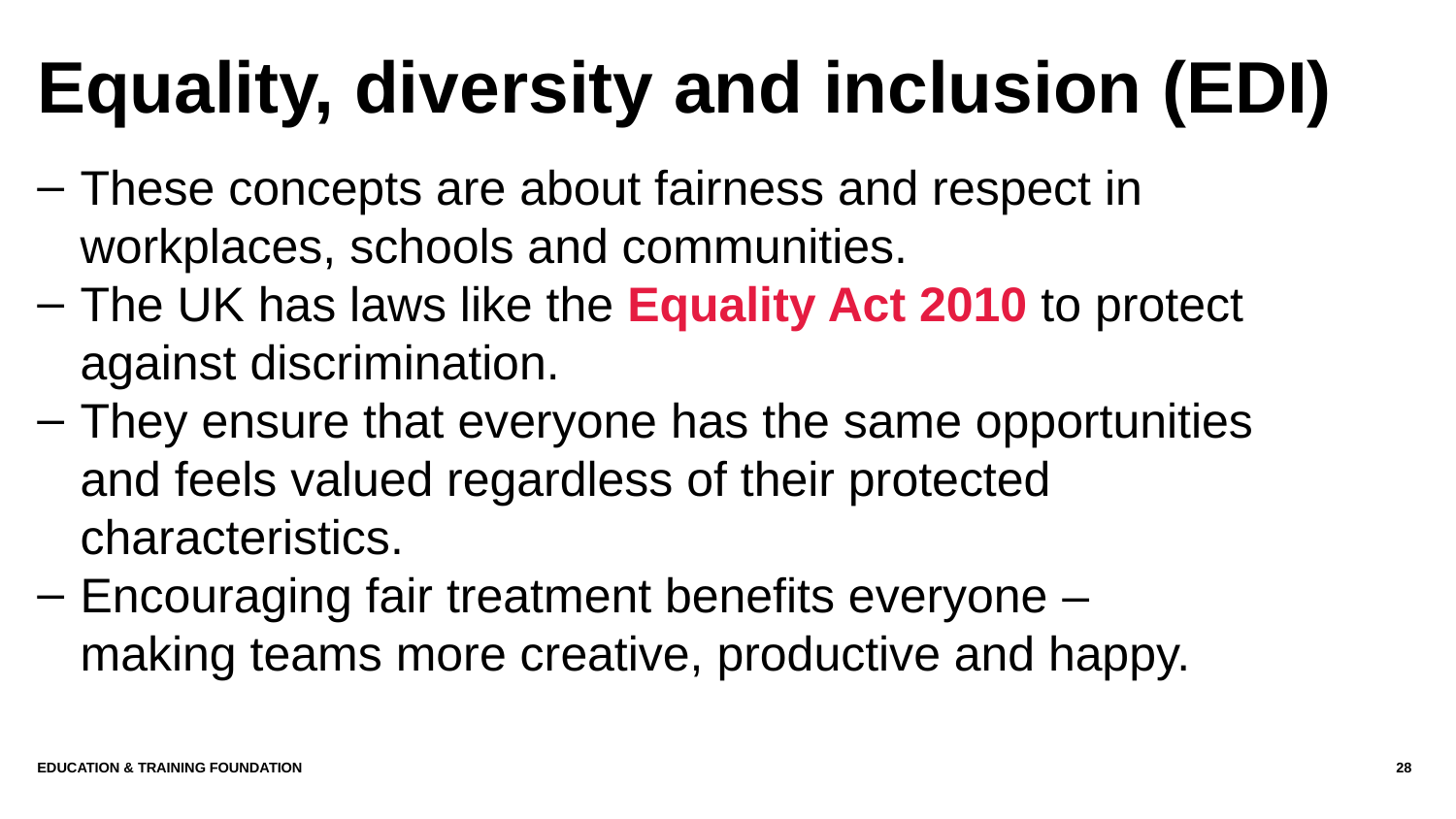

# Equality, diversity and inclusion (EDI)
These concepts are about fairness and respect in workplaces, schools and communities.
The UK has laws like the Equality Act 2010 to protect against discrimination.
They ensure that everyone has the same opportunities and feels valued regardless of their protected characteristics.
Encouraging fair treatment benefits everyone – making teams more creative, productive and happy.
Education & Training Foundation
28